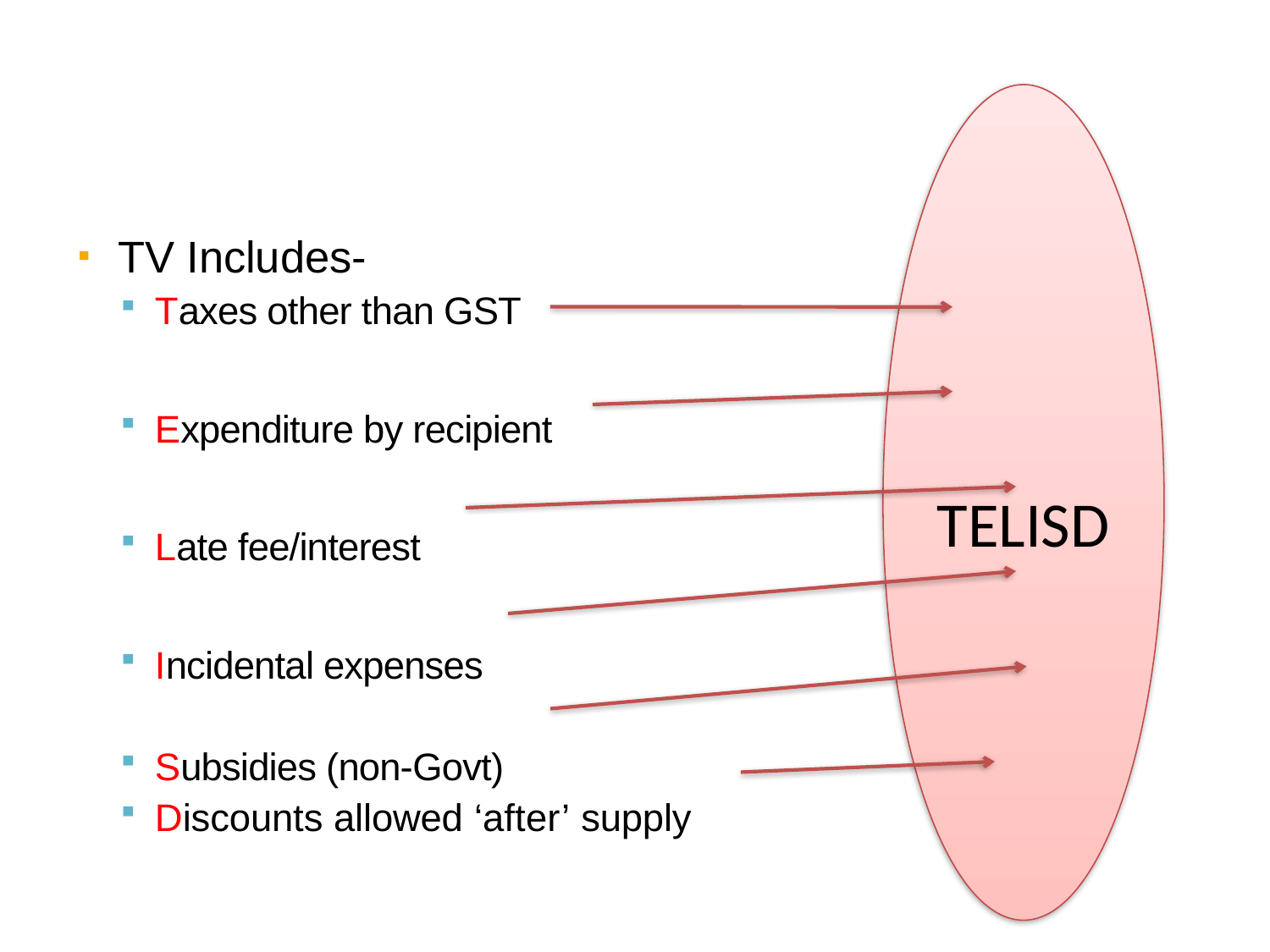

TELISD
TV Includes-
Taxes other than GST

Expenditure by recipient

Late fee/interest

Incidental expenses

Subsidies (non-Govt)
Discounts allowed ‘after’ supply